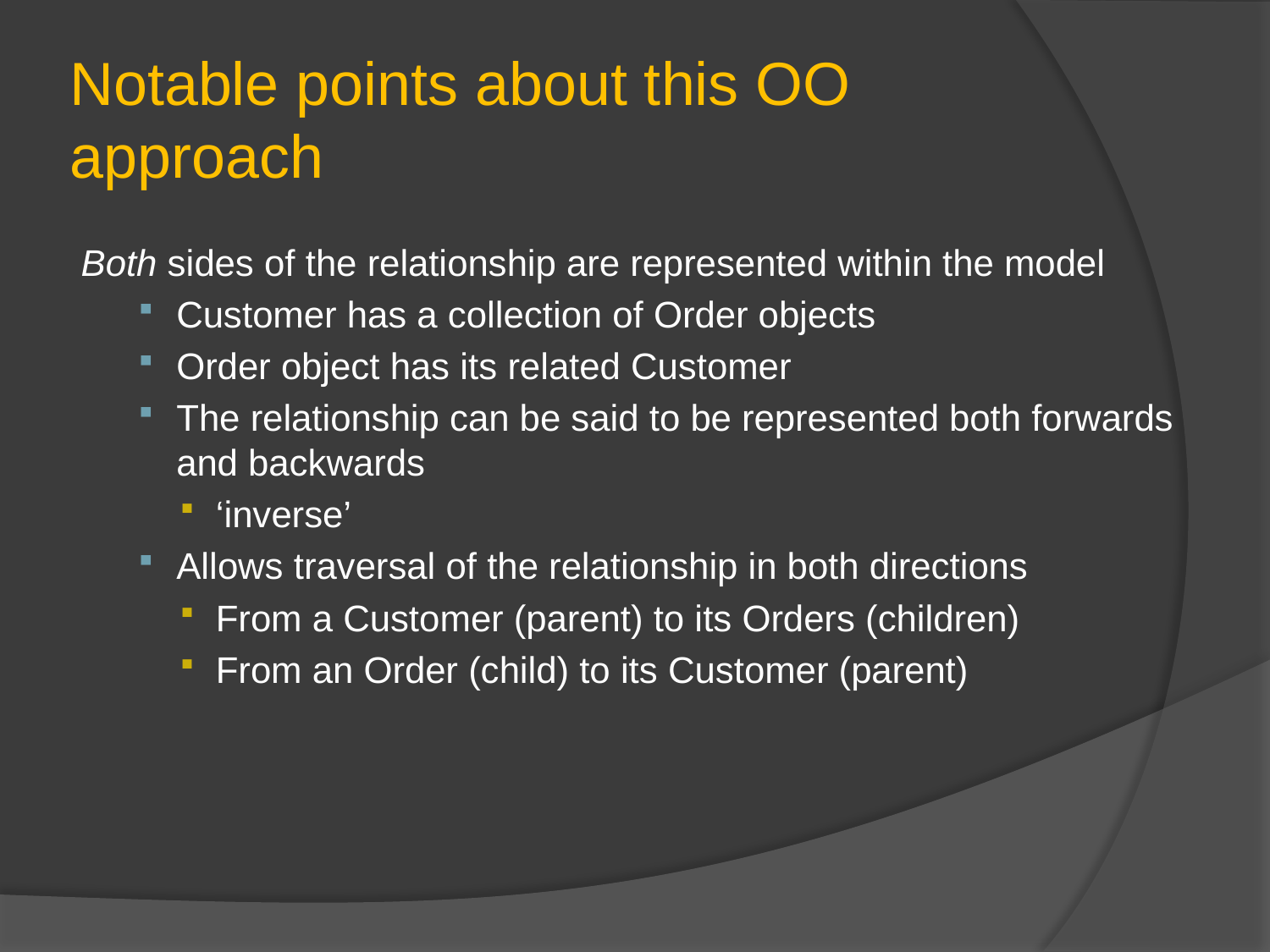

# Notable points about this OO approach
Both sides of the relationship are represented within the model
Customer has a collection of Order objects
Order object has its related Customer
The relationship can be said to be represented both forwards and backwards
‘inverse’
Allows traversal of the relationship in both directions
From a Customer (parent) to its Orders (children)
From an Order (child) to its Customer (parent)